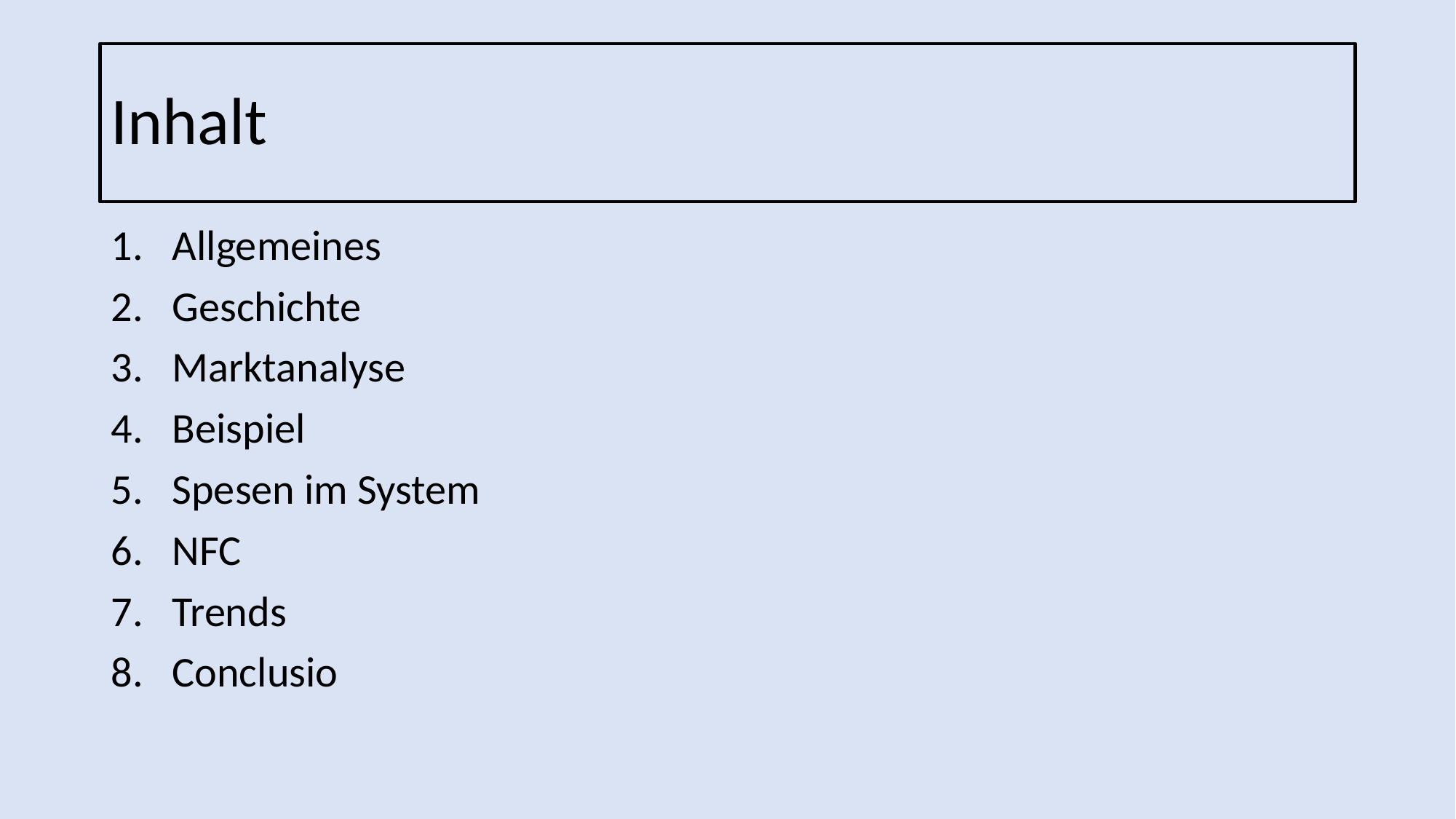

# Inhalt
Allgemeines
Geschichte
Marktanalyse
Beispiel
Spesen im System
NFC
Trends
Conclusio